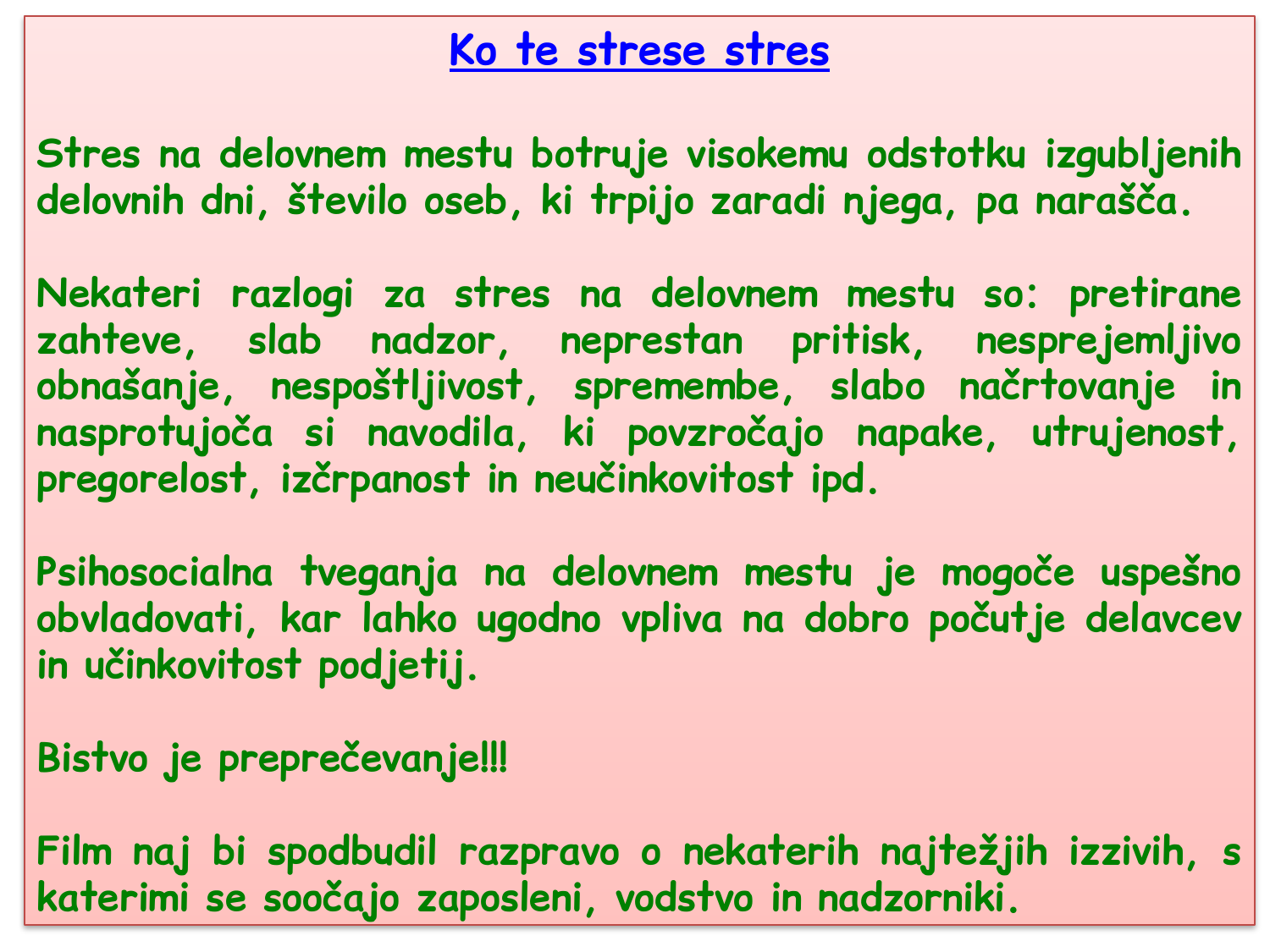

Ko te strese stres

Stres na delovnem mestu botruje visokemu odstotku izgubljenih delovnih dni, število oseb, ki trpijo zaradi njega, pa narašča.

Nekateri razlogi za stres na delovnem mestu so: pretirane zahteve, slab nadzor, neprestan pritisk, nesprejemljivo obnašanje, nespoštljivost, spremembe, slabo načrtovanje in nasprotujoča si navodila, ki povzročajo napake, utrujenost, pregorelost, izčrpanost in neučinkovitost ipd.

Psihosocialna tveganja na delovnem mestu je mogoče uspešno obvladovati, kar lahko ugodno vpliva na dobro počutje delavcev in učinkovitost podjetij.

Bistvo je preprečevanje!!!

Film naj bi spodbudil razpravo o nekaterih najtežjih izzivih, s katerimi se soočajo zaposleni, vodstvo in nadzorniki.